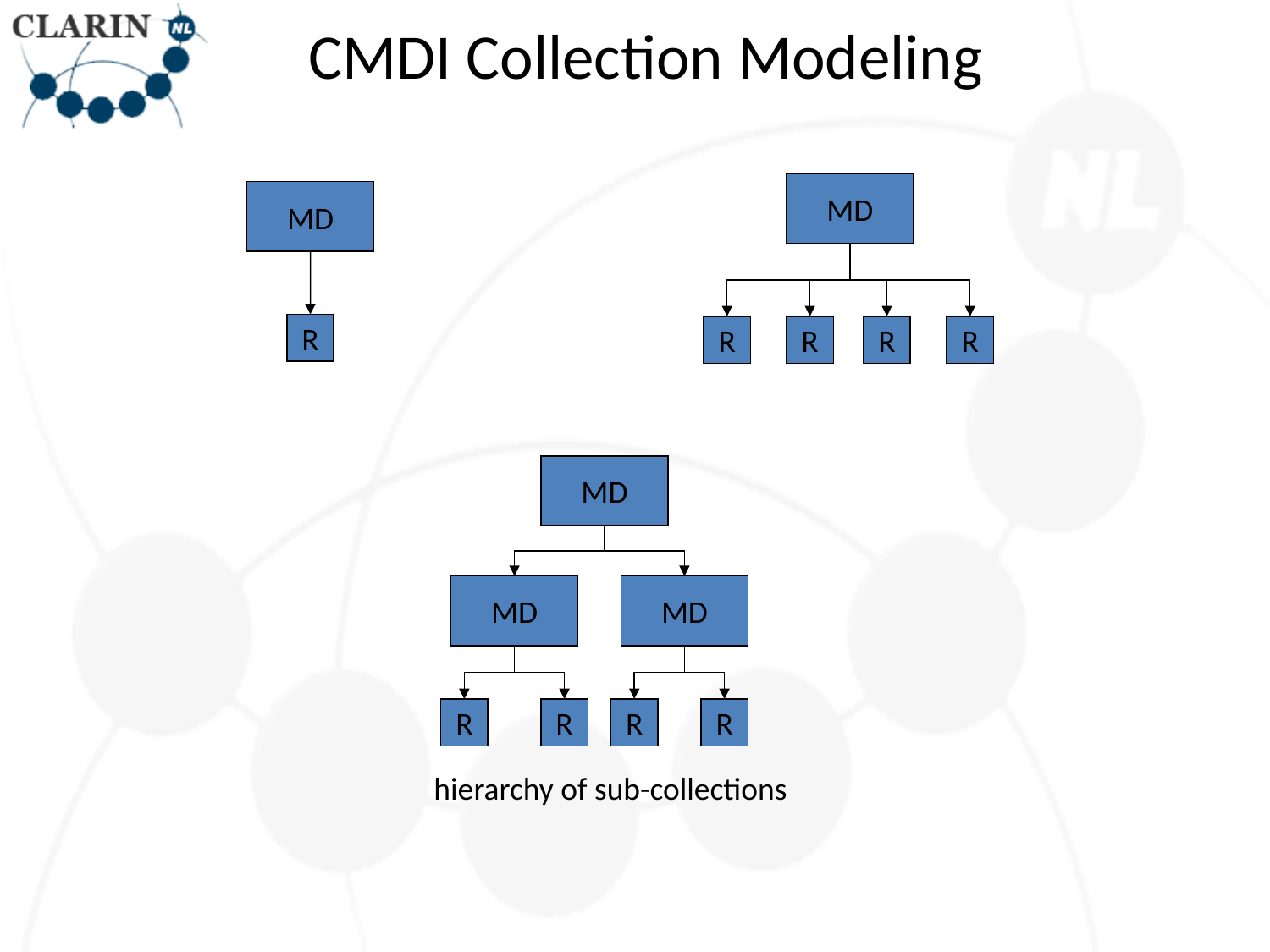

# CMDI Collection Modeling
MD
MD
R
R
R
R
R
MD
MD
MD
R
R
R
R
hierarchy of sub-collections